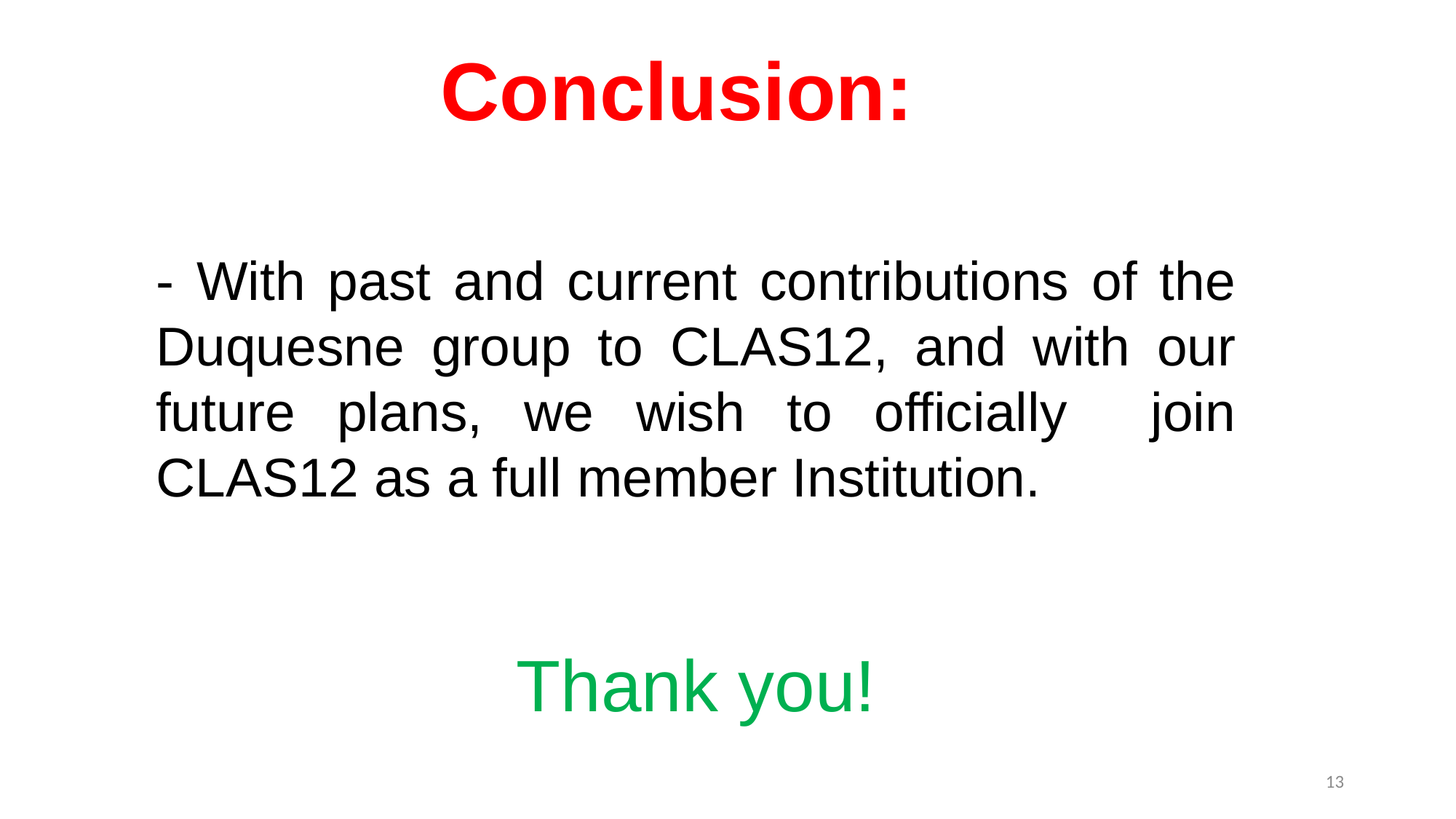

Conclusion:

- With past and current contributions of the Duquesne group to CLAS12, and with our future plans, we wish to officially  join CLAS12 as a full member Institution.

Thank you!

13